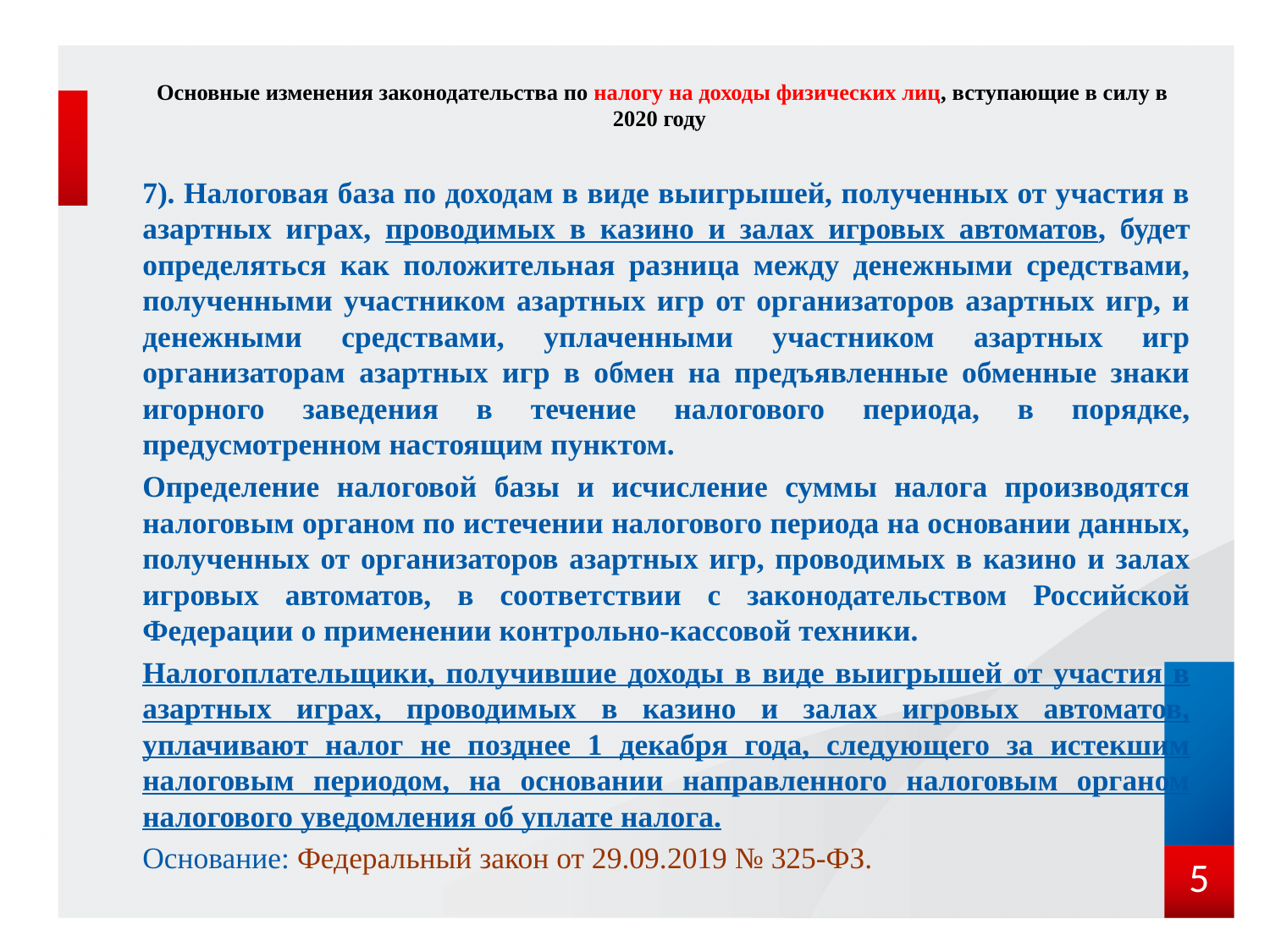

# Основные изменения законодательства по налогу на доходы физических лиц, вступающие в силу в 2020 году
7). Налоговая база по доходам в виде выигрышей, полученных от участия в азартных играх, проводимых в казино и залах игровых автоматов, будет определяться как положительная разница между денежными средствами, полученными участником азартных игр от организаторов азартных игр, и денежными средствами, уплаченными участником азартных игр организаторам азартных игр в обмен на предъявленные обменные знаки игорного заведения в течение налогового периода, в порядке, предусмотренном настоящим пунктом.
Определение налоговой базы и исчисление суммы налога производятся налоговым органом по истечении налогового периода на основании данных, полученных от организаторов азартных игр, проводимых в казино и залах игровых автоматов, в соответствии с законодательством Российской Федерации о применении контрольно-кассовой техники.
Налогоплательщики, получившие доходы в виде выигрышей от участия в азартных играх, проводимых в казино и залах игровых автоматов, уплачивают налог не позднее 1 декабря года, следующего за истекшим налоговым периодом, на основании направленного налоговым органом налогового уведомления об уплате налога.
Основание: Федеральный закон от 29.09.2019 № 325-ФЗ.

5